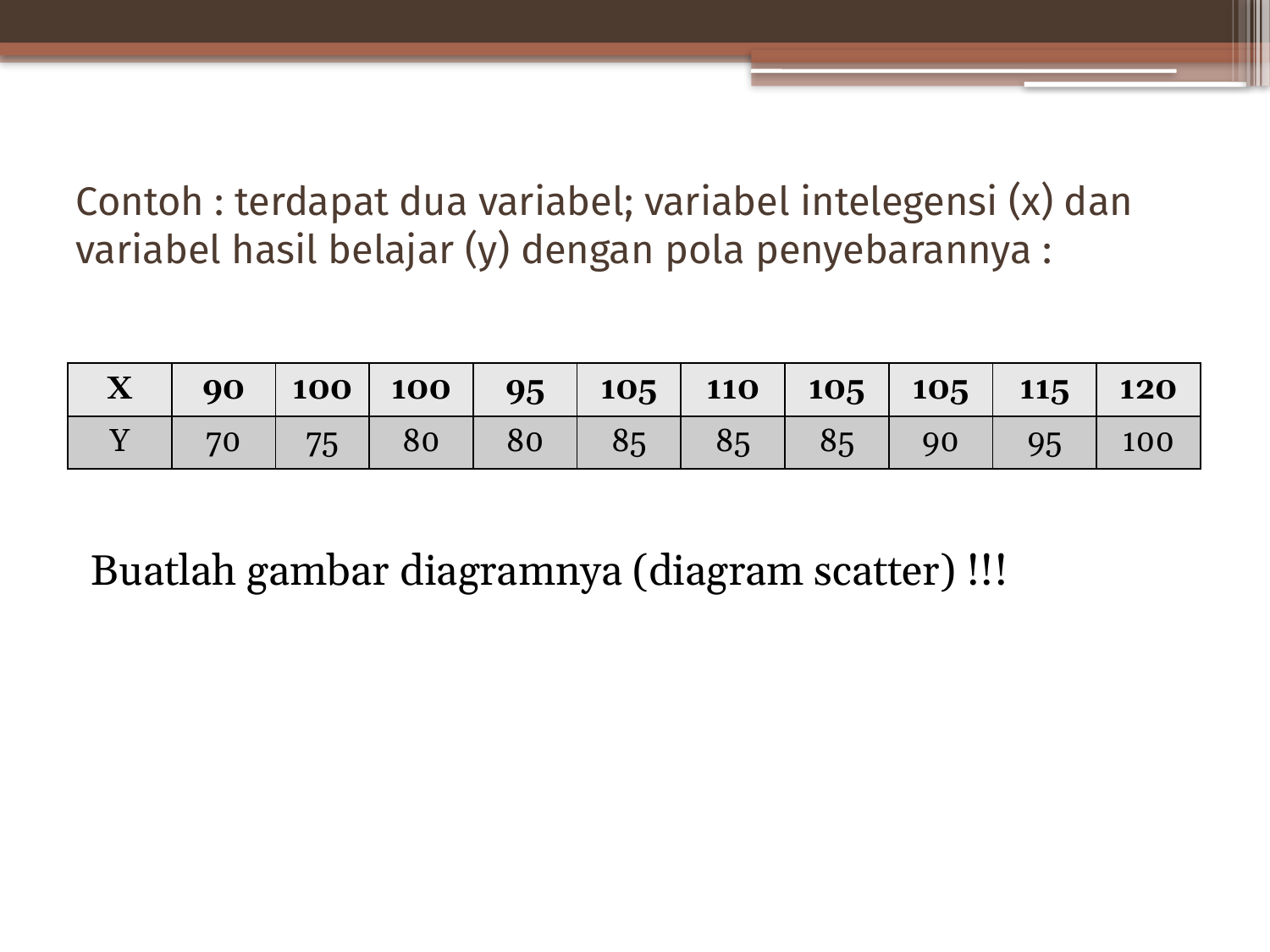

# Contoh : terdapat dua variabel; variabel intelegensi (x) dan variabel hasil belajar (y) dengan pola penyebarannya :

Buatlah gambar diagramnya (diagram scatter) !!!
| X | 90 | 100 | 100 | 95 | 105 | 110 | 105 | 105 | 115 | 120 |
| --- | --- | --- | --- | --- | --- | --- | --- | --- | --- | --- |
| Y | 70 | 75 | 80 | 80 | 85 | 85 | 85 | 90 | 95 | 100 |